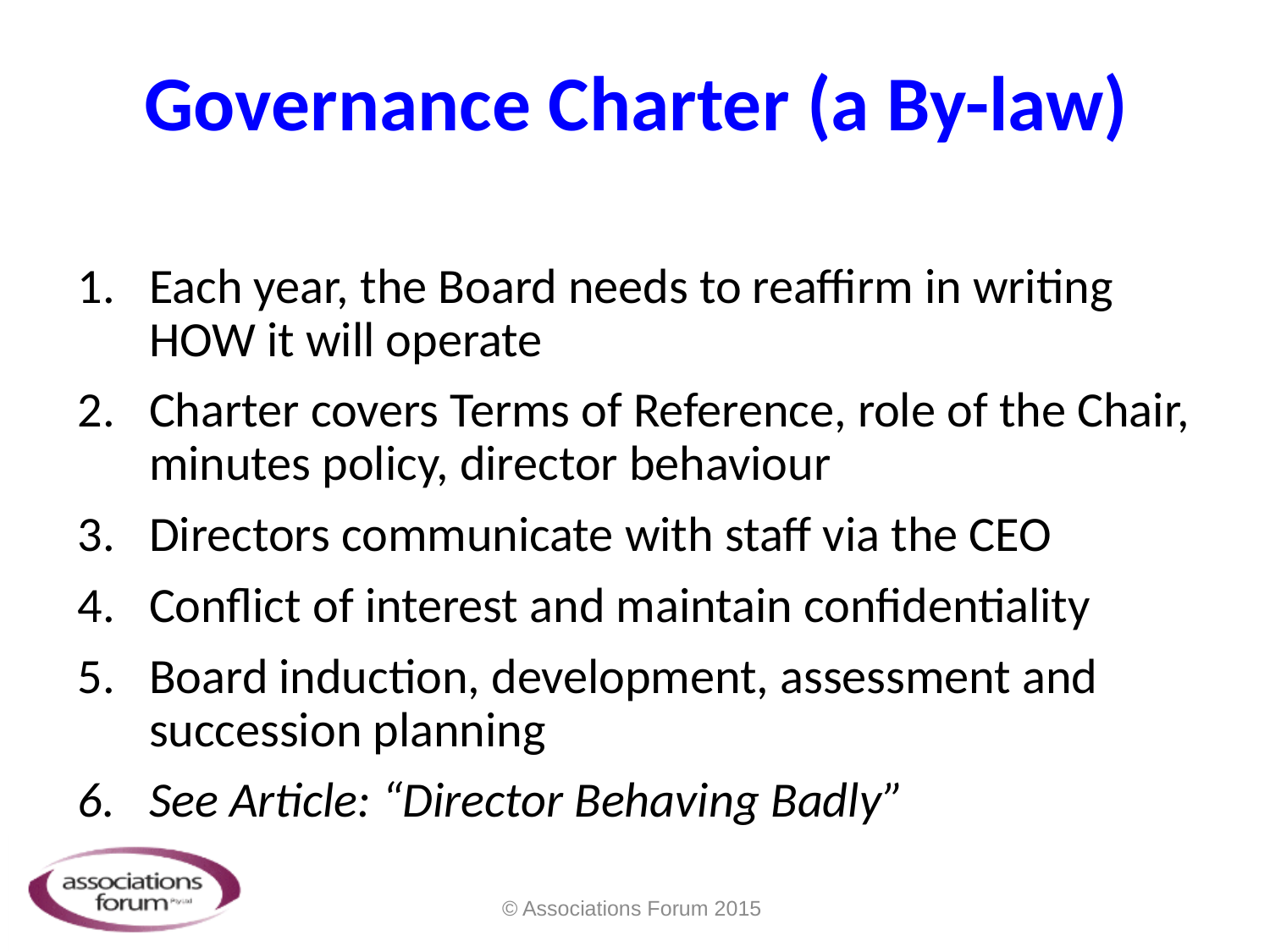

# Governance Charter (a By-law)
Each year, the Board needs to reaffirm in writing HOW it will operate
Charter covers Terms of Reference, role of the Chair, minutes policy, director behaviour
Directors communicate with staff via the CEO
Conflict of interest and maintain confidentiality
Board induction, development, assessment and succession planning
See Article: “Director Behaving Badly”
© Associations Forum 2015